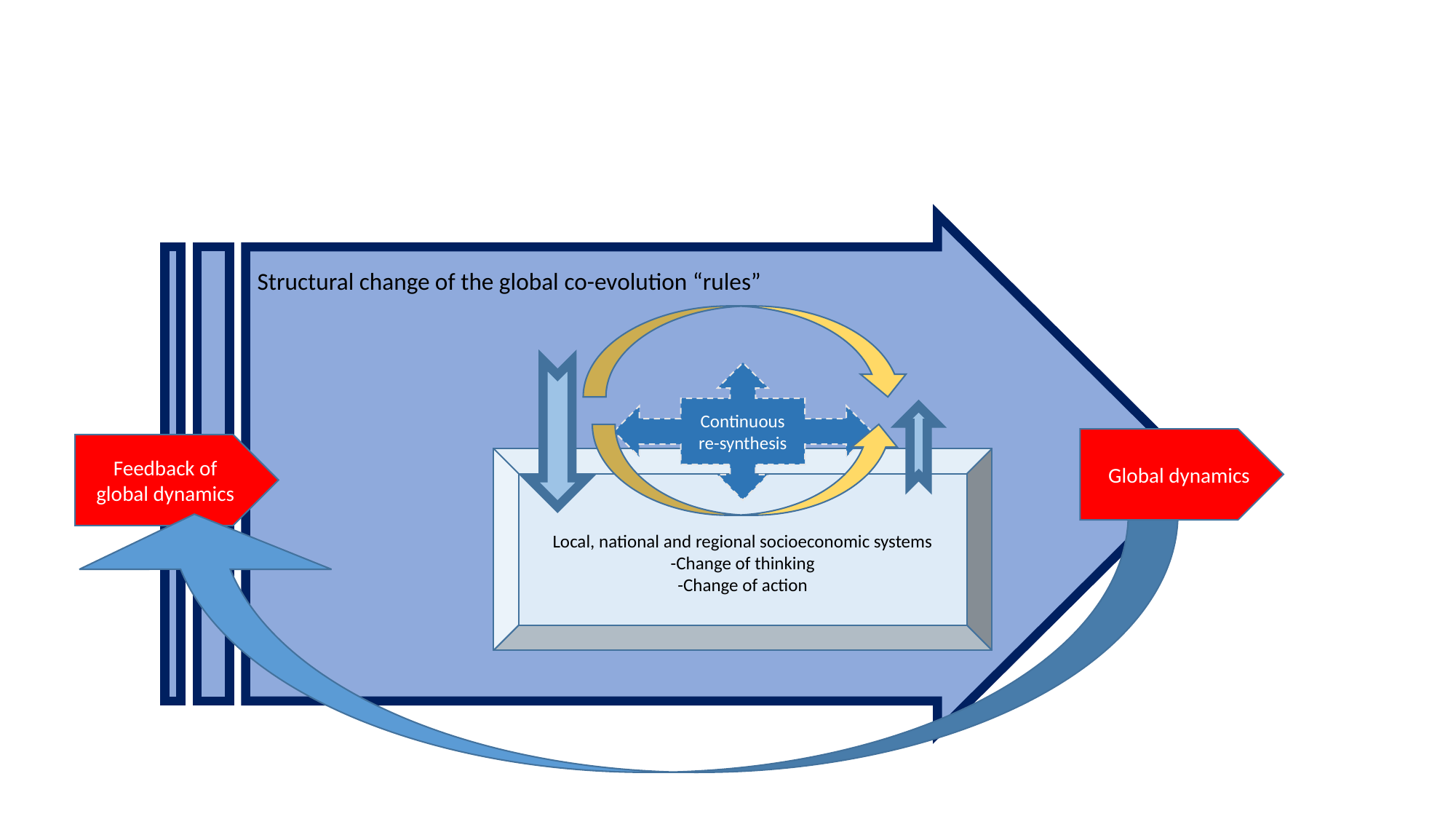

Structural change of the global co-evolution “rules”

Continuous
re-synthesis

Global dynamics
Feedback of global dynamics

Local, national and regional socioeconomic systems
-Change of thinking
-Change of action